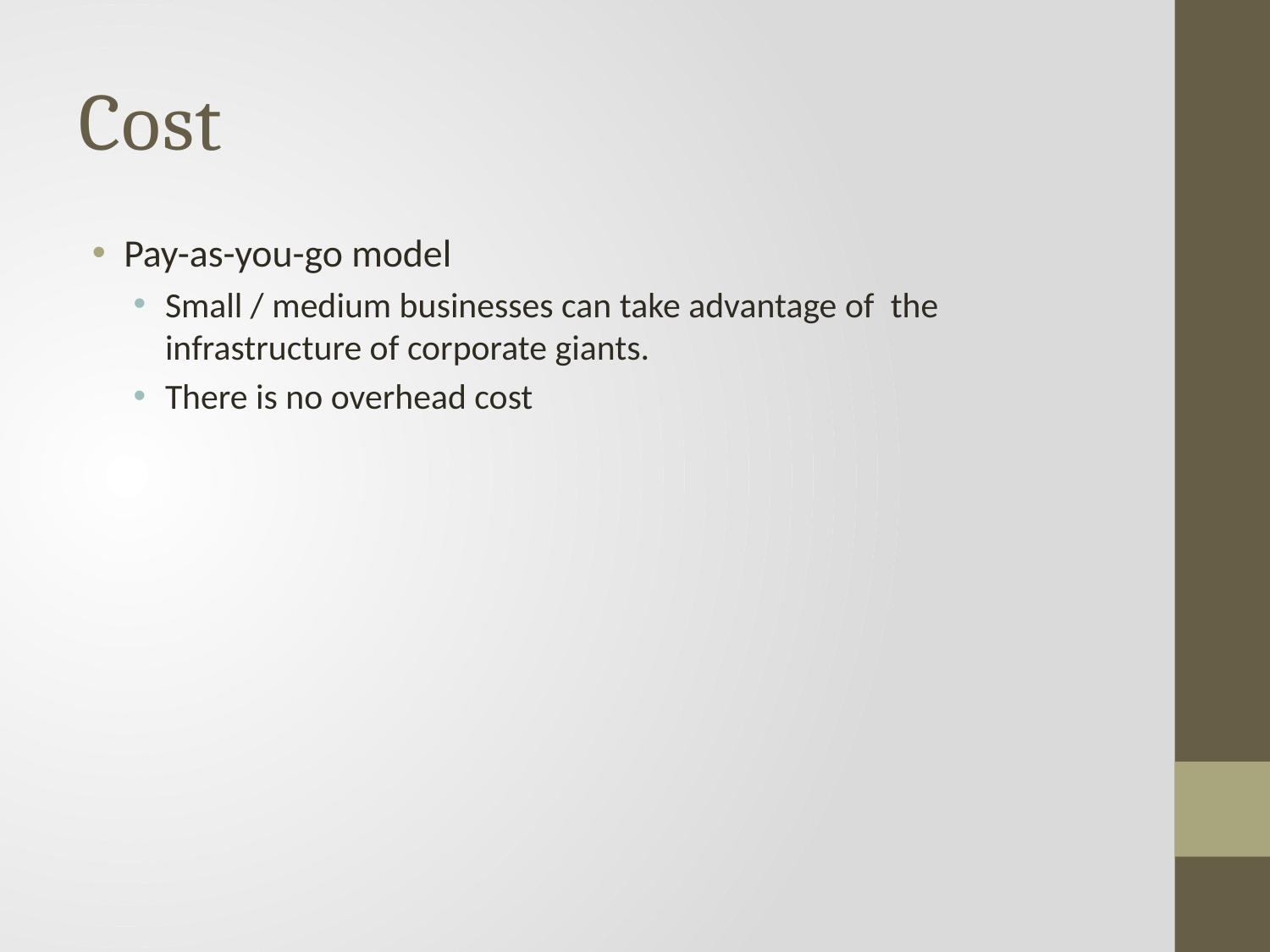

# Cost
Pay-as-you-go model
Small / medium businesses can take advantage of  the infrastructure of corporate giants.
There is no overhead cost